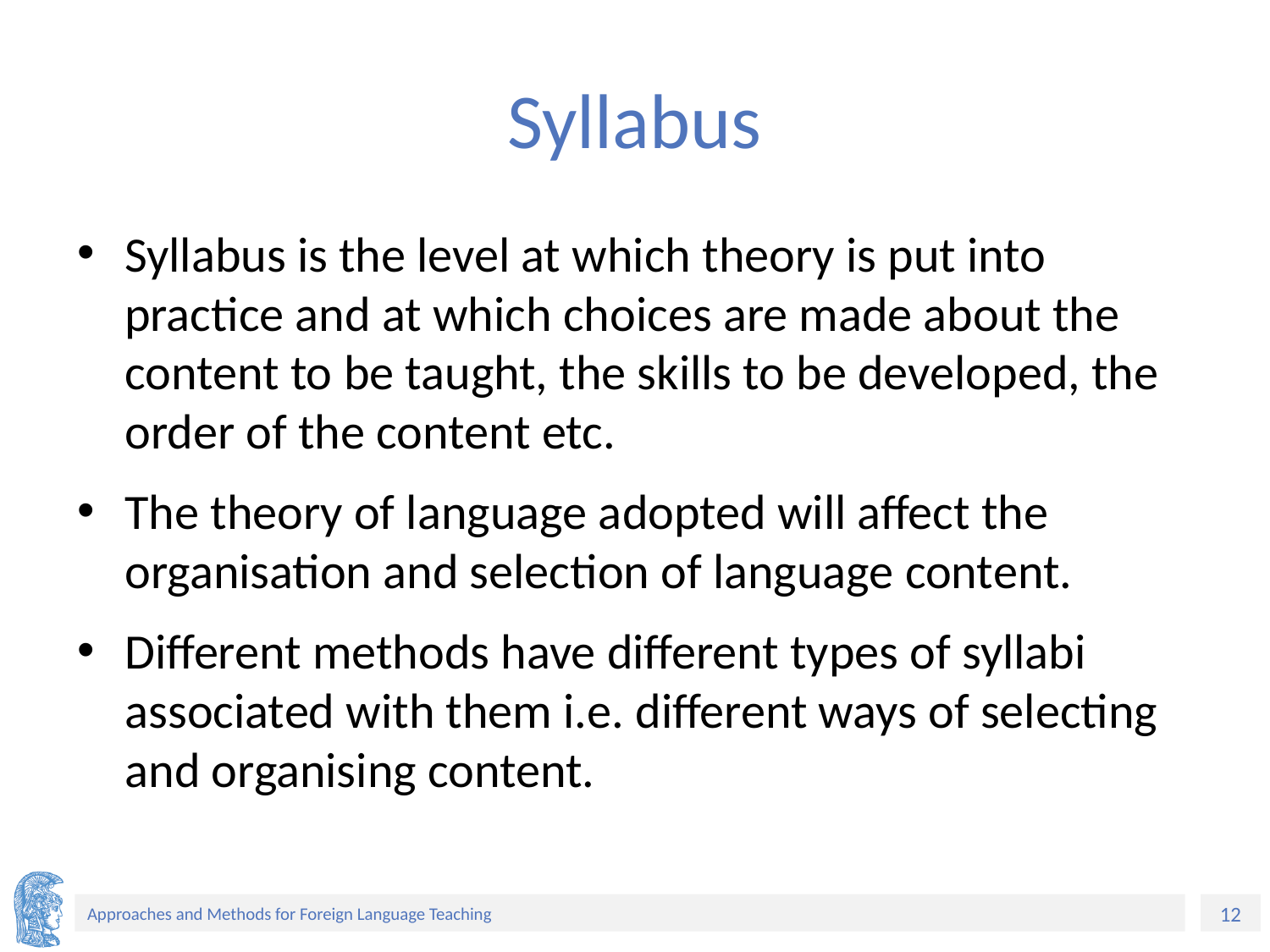

# Syllabus
Syllabus is the level at which theory is put into practice and at which choices are made about the content to be taught, the skills to be developed, the order of the content etc.
The theory of language adopted will affect the organisation and selection of language content.
Different methods have different types of syllabi associated with them i.e. different ways of selecting and organising content.